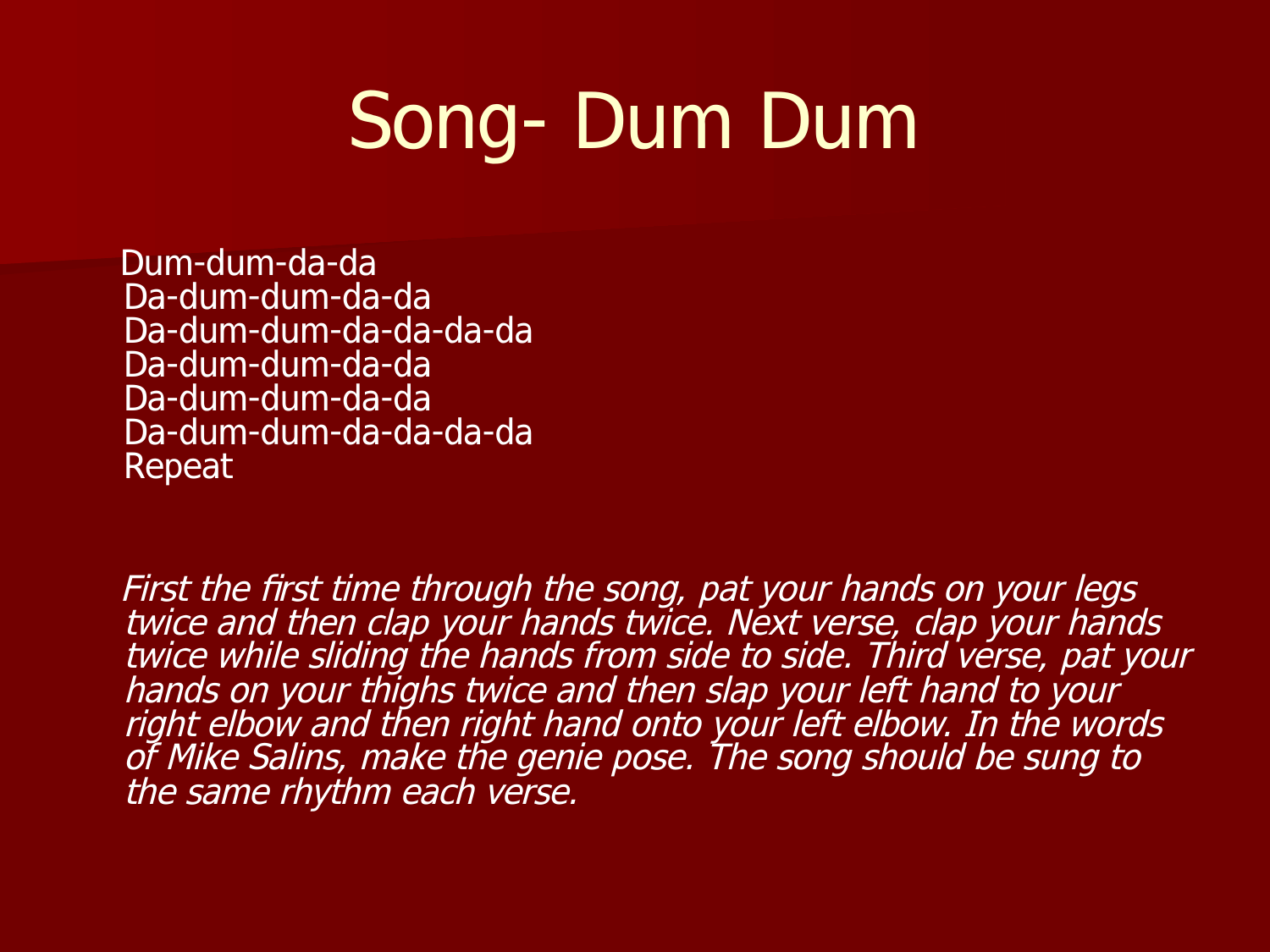

# Song- Dum Dum

    Dum-dum-da-da
Da-dum-dum-da-da
Da-dum-dum-da-da-da-da
Da-dum-dum-da-da
Da-dum-dum-da-da
Da-dum-dum-da-da-da-da
Repeat

    First the first time through the song, pat your hands on your legs twice and then clap your hands twice. Next verse, clap your hands twice while sliding the hands from side to side. Third verse, pat your hands on your thighs twice and then slap your left hand to your right elbow and then right hand onto your left elbow. In the words of Mike Salins, make the genie pose. The song should be sung to the same rhythm each verse.